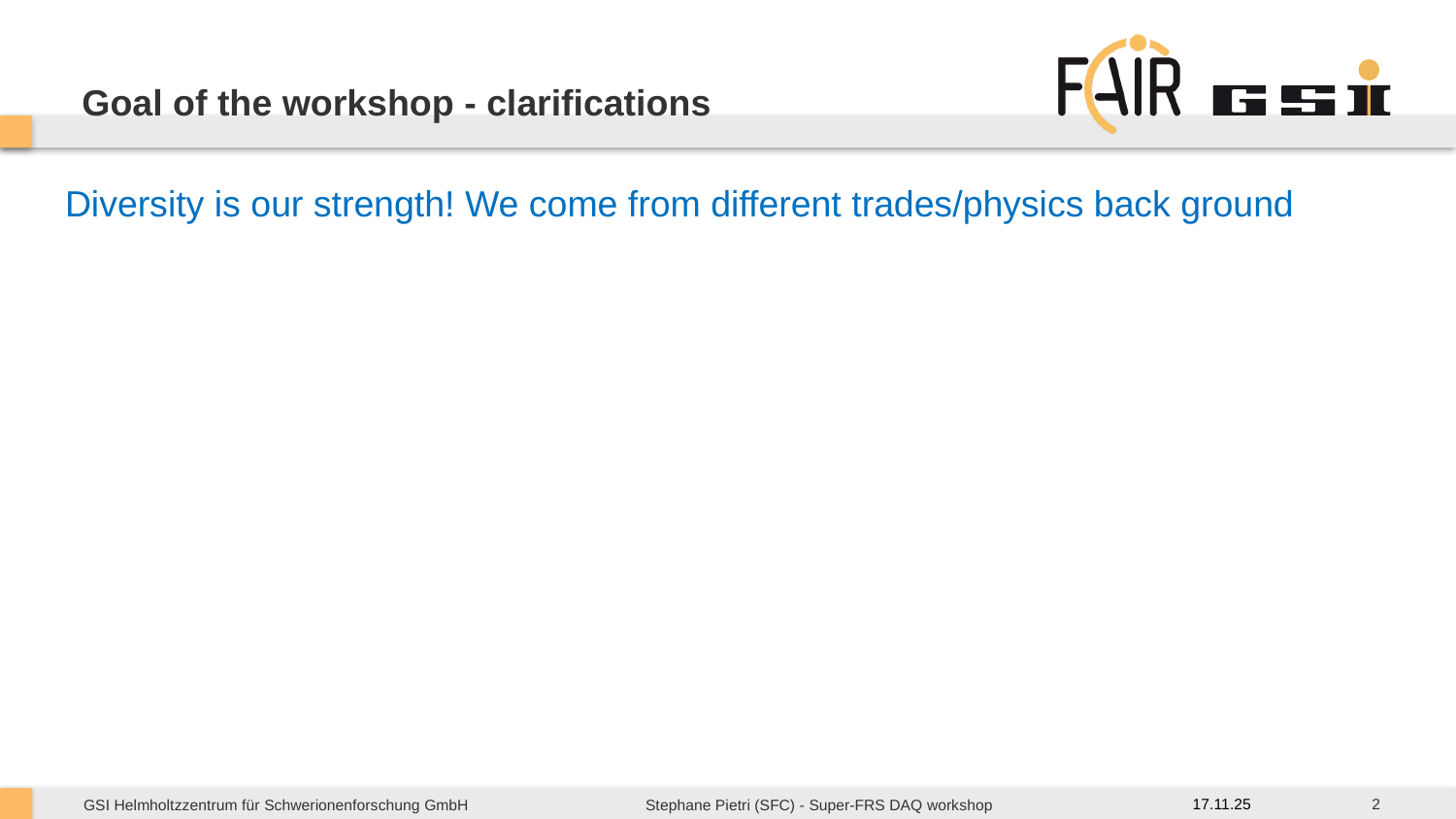

# Goal of the workshop - clarifications
Diversity is our strength! We come from different trades/physics back ground

2
17.11.25
Stephane Pietri (SFC) - Super-FRS DAQ workshop